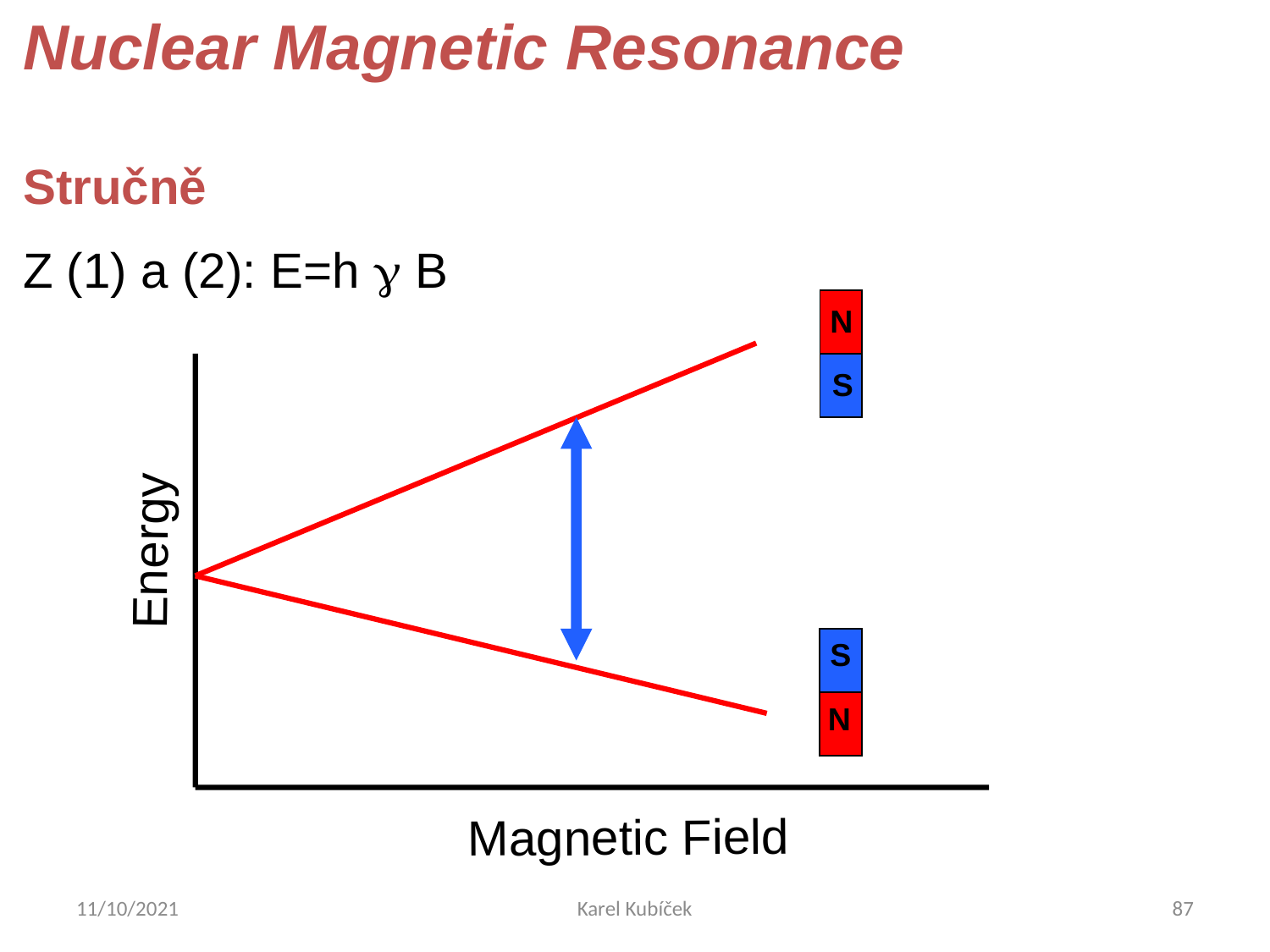

Nuclear Magnetic Resonance

Stručně
Z (1) a (2): E=h γ B

N

S

Energy

S

N

Magnetic Field
11/10/2021
Karel Kubíček
87